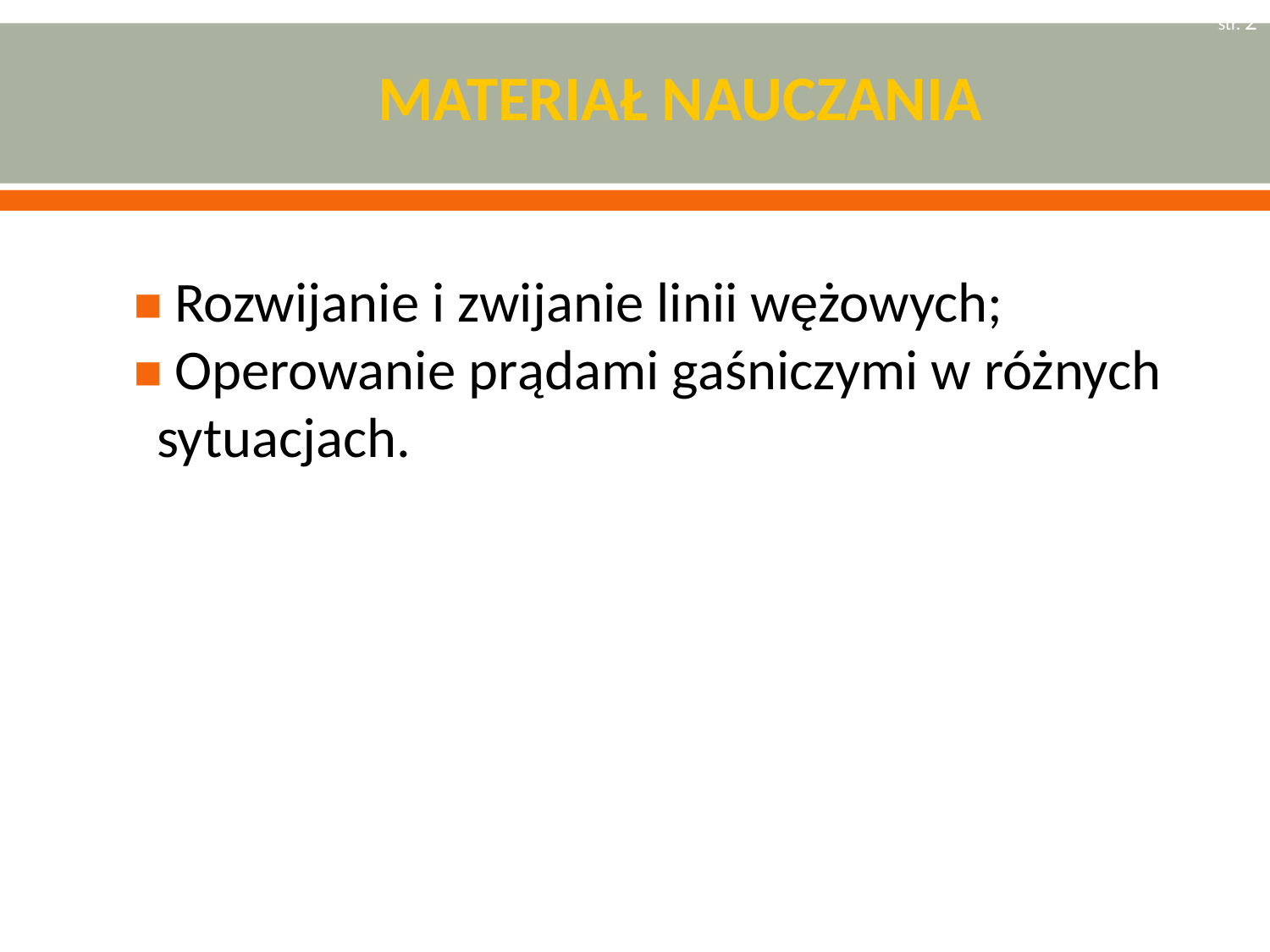

str. 2
# MATERIAŁ NAUCZANIA

 Rozwijanie i zwijanie linii wężowych;
 Operowanie prądami gaśniczymi w różnych sytuacjach.